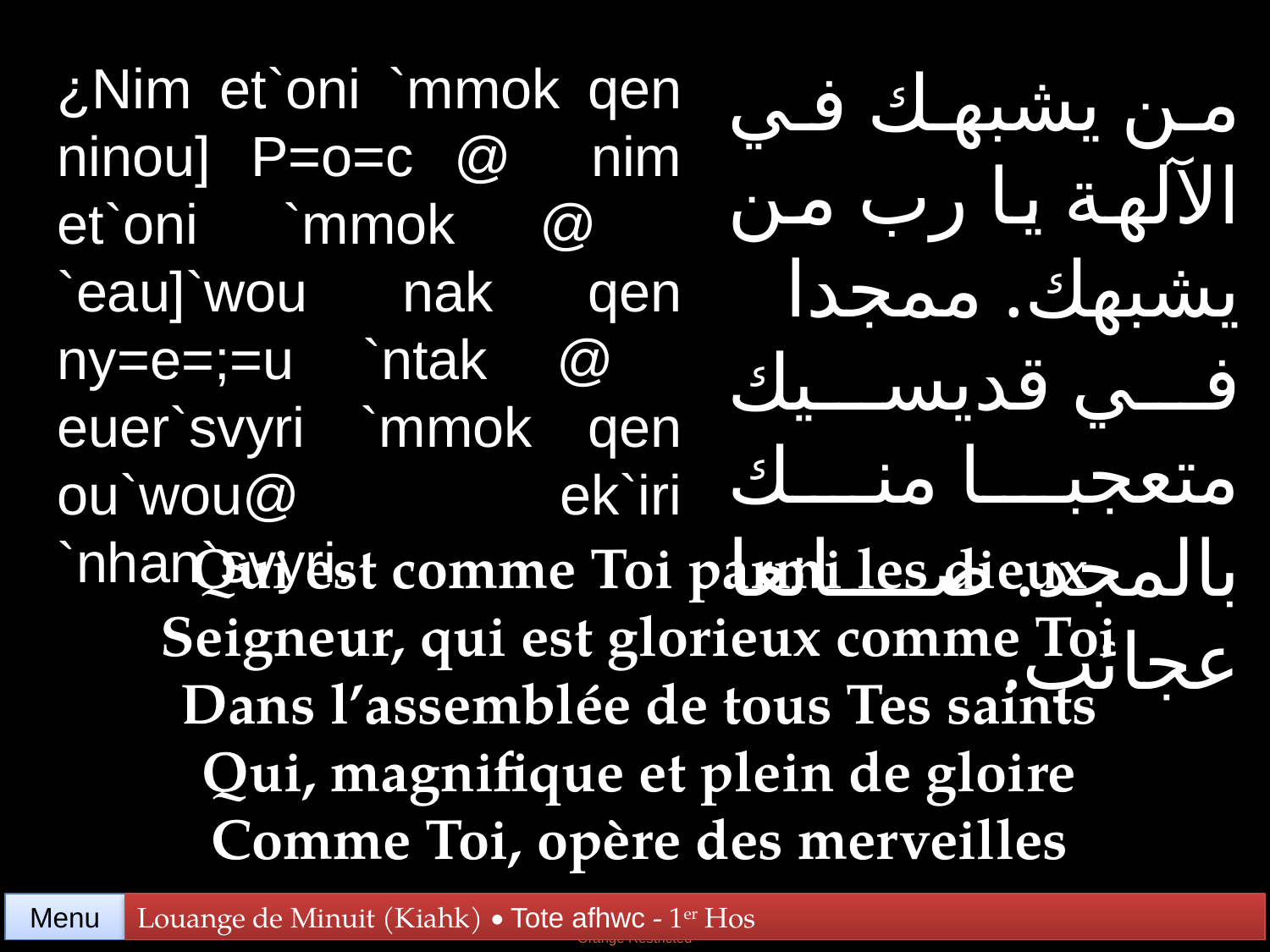

¿Nim et`oni `mmok qen ninou] P=o=c @  nim et`oni `mmok @  `eau]`wou nak qen ny=e=;=u `ntak @  euer`svyri `mmok qen ou`wou@  ek`iri `nhan`svyri.
من يشبهك في الآلهة يا رب من يشبهك. ممجدا في قديسيك متعجبا منك بالمجد. صانعا عجائب.
Qui est comme Toi parmi les dieux
Seigneur, qui est glorieux comme Toi
Dans l’assemblée de tous Tes saints
Qui, magnifique et plein de gloire
Comme Toi, opère des merveilles
Menu
Louange de Minuit (Kiahk) • Tote afhwc - 1er Hos